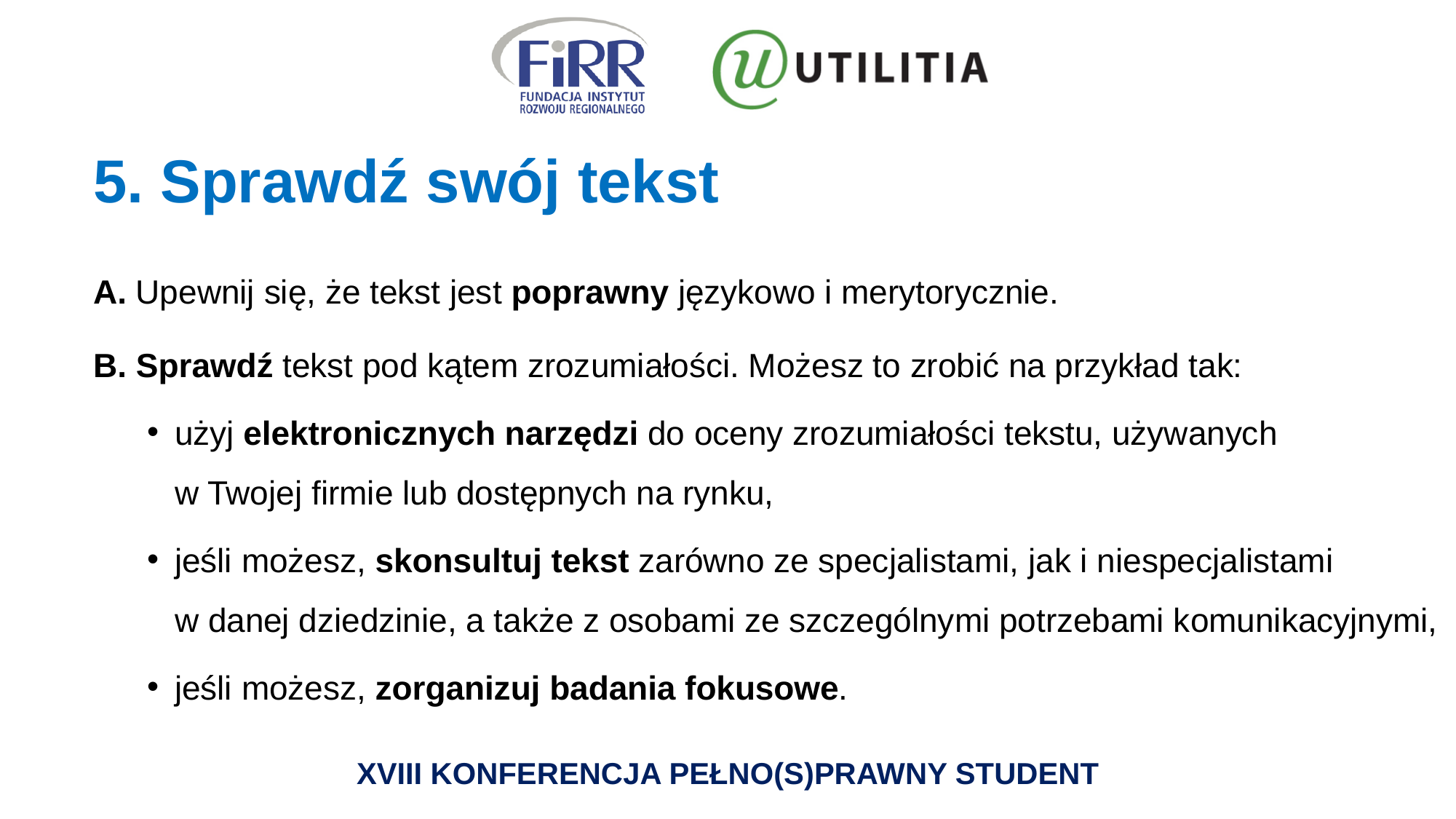

# 5. Sprawdź swój tekst
A. Upewnij się, że tekst jest poprawny językowo i merytorycznie.
B. Sprawdź tekst pod kątem zrozumiałości. Możesz to zrobić na przykład tak:
użyj elektronicznych narzędzi do oceny zrozumiałości tekstu, używanych
w Twojej firmie lub dostępnych na rynku,
jeśli możesz, skonsultuj tekst zarówno ze specjalistami, jak i niespecjalistami
w danej dziedzinie, a także z osobami ze szczególnymi potrzebami komunikacyjnymi,
jeśli możesz, zorganizuj badania fokusowe.